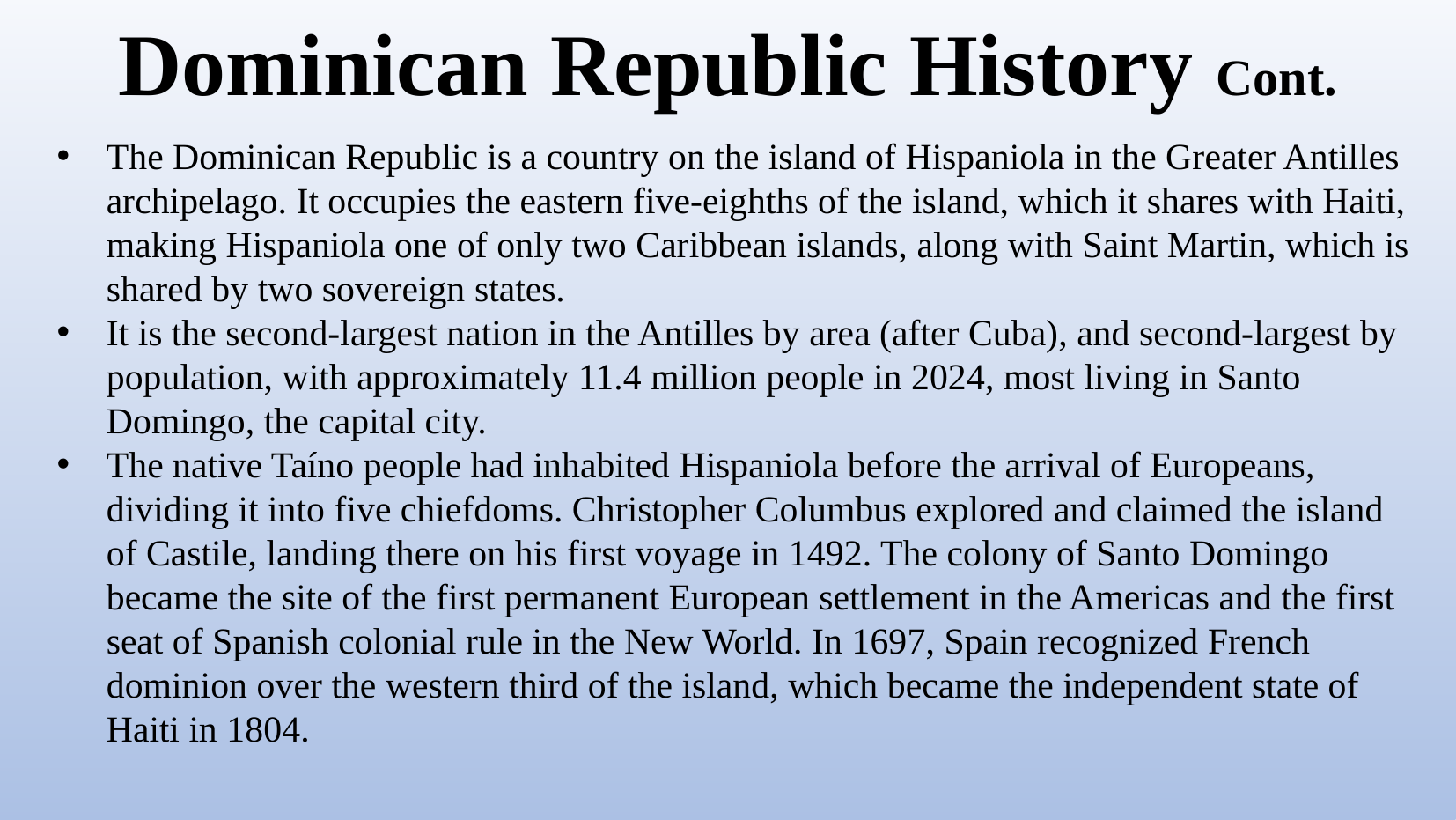

Dominican Republic History Cont.

The Dominican Republic is a country on the island of Hispaniola in the Greater Antilles archipelago. It occupies the eastern five-eighths of the island, which it shares with Haiti, making Hispaniola one of only two Caribbean islands, along with Saint Martin, which is shared by two sovereign states.
It is the second-largest nation in the Antilles by area (after Cuba), and second-largest by population, with approximately 11.4 million people in 2024, most living in Santo Domingo, the capital city.
The native Taíno people had inhabited Hispaniola before the arrival of Europeans, dividing it into five chiefdoms. Christopher Columbus explored and claimed the island of Castile, landing there on his first voyage in 1492. The colony of Santo Domingo became the site of the first permanent European settlement in the Americas and the first seat of Spanish colonial rule in the New World. In 1697, Spain recognized French dominion over the western third of the island, which became the independent state of Haiti in 1804.